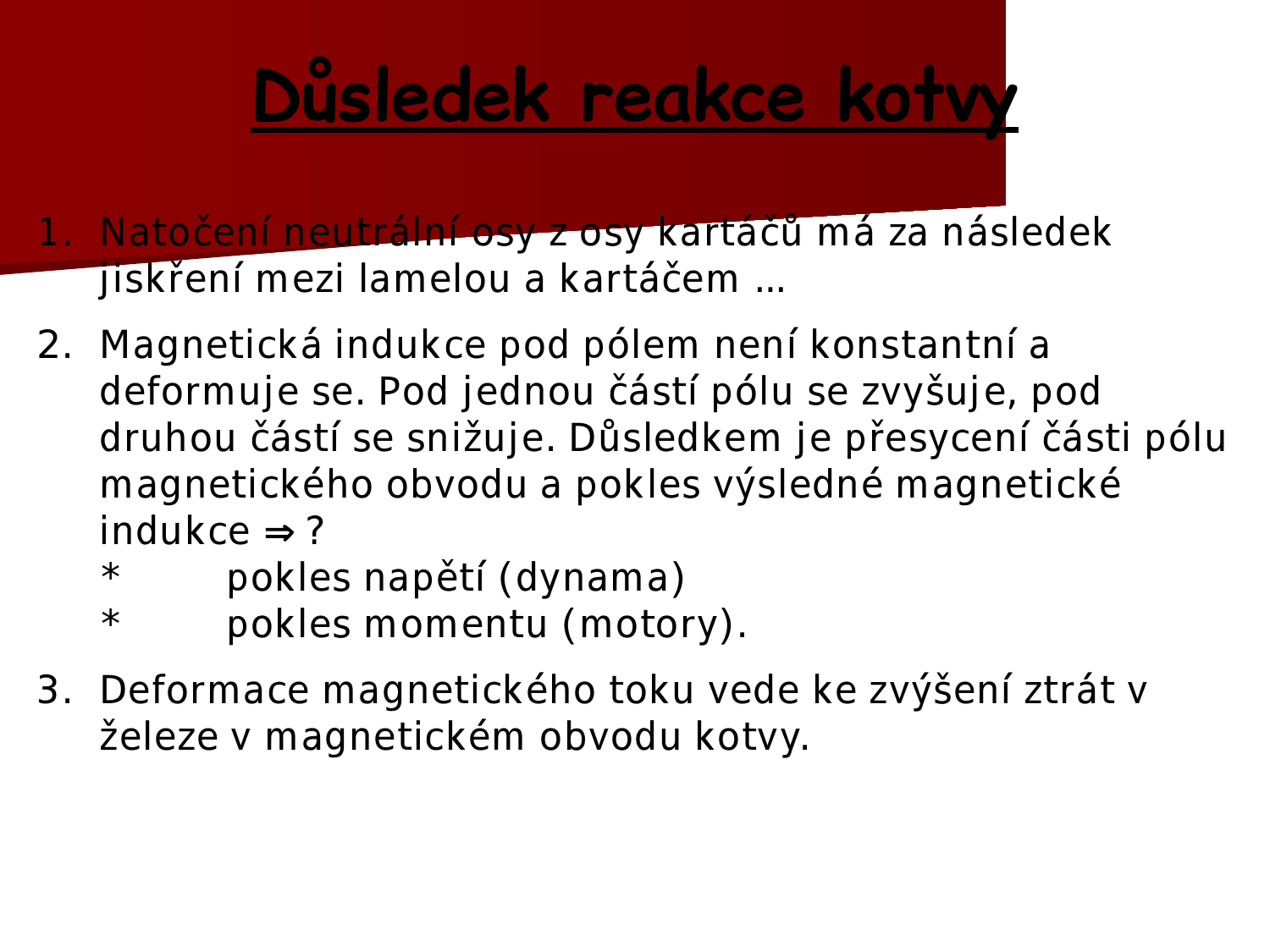

# Důsledek reakce kotvy
1.	Natočení neutrální osy z osy kartáčů má za následek jiskření mezi lamelou a kartáčem …
2.	Magnetická indukce pod pólem není konstantní a deformuje se. Pod jednou částí pólu se zvyšuje, pod druhou částí se snižuje. Důsledkem je přesycení části pólu magnetického obvodu a pokles výsledné magnetické indukce ⇒ ?
	*	pokles napětí (dynama)
	*	pokles momentu (motory).
3.	Deformace magnetického toku vede ke zvýšení ztrát v železe v magnetickém obvodu kotvy.